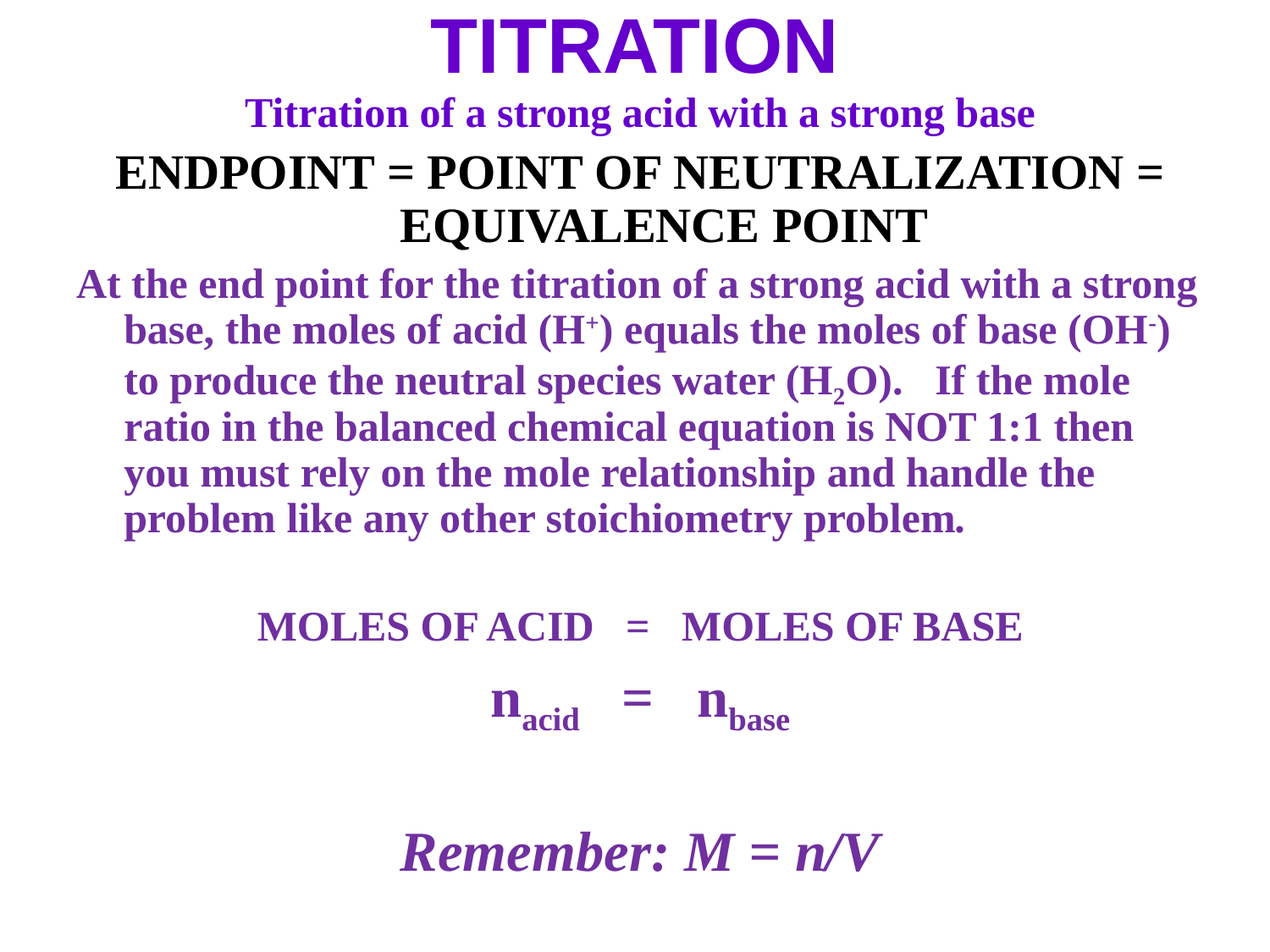

# TITRATION
Titration of a strong acid with a strong base
ENDPOINT = POINT OF NEUTRALIZATION = EQUIVALENCE POINT
At the end point for the titration of a strong acid with a strong base, the moles of acid (H+) equals the moles of base (OH-) to produce the neutral species water (H2O).   If the mole ratio in the balanced chemical equation is NOT 1:1 then you must rely on the mole relationship and handle the problem like any other stoichiometry problem.

MOLES OF ACID   =   MOLES OF BASE
nacid   =   nbase

Remember: M = n/V